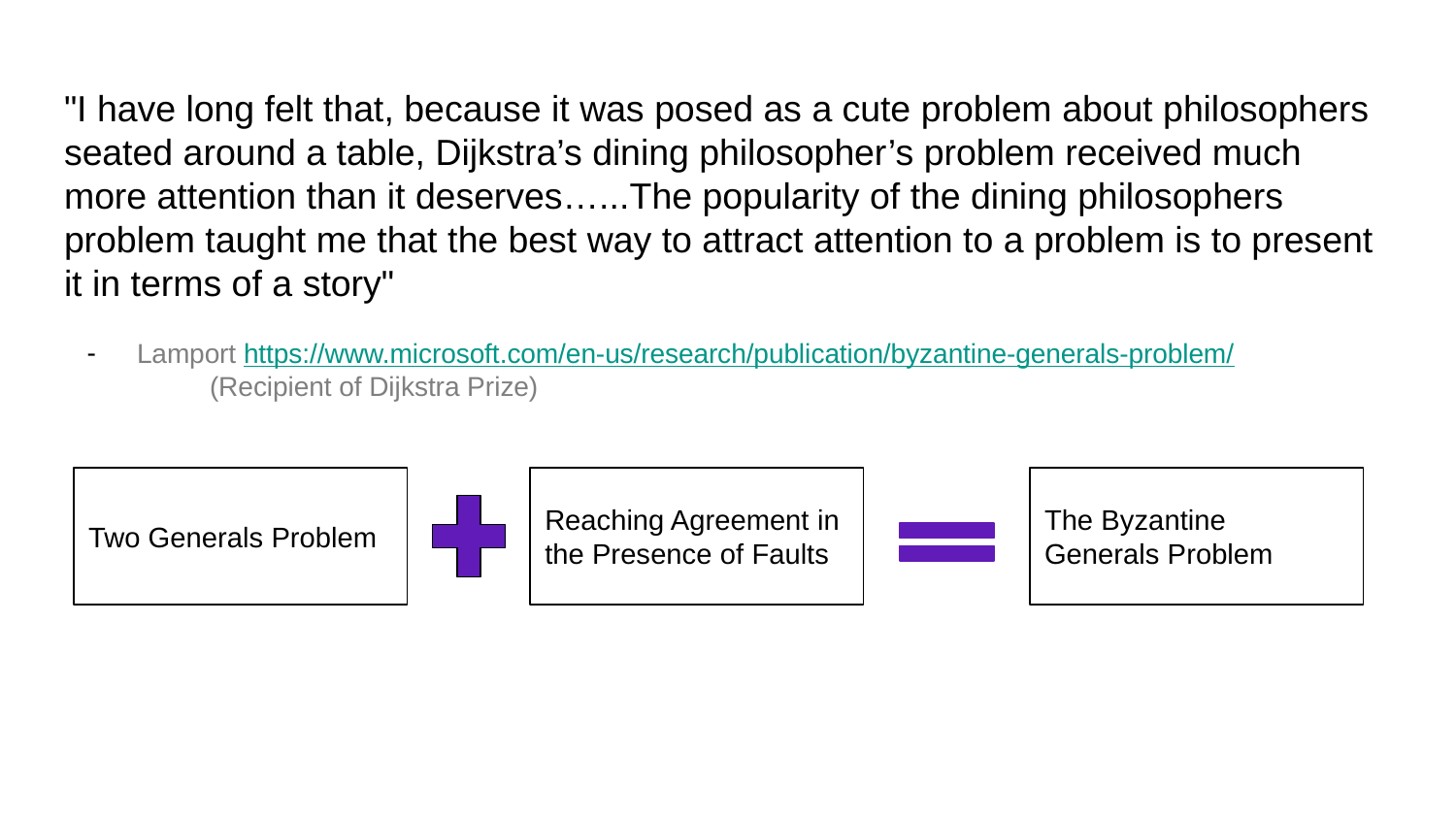

# "I have long felt that, because it was posed as a cute problem about philosophers seated around a table, Dijkstra’s dining philosopher’s problem received much more attention than it deserves…...The popularity of the dining philosophers problem taught me that the best way to attract attention to a problem is to present it in terms of a story"

Lamport https://www.microsoft.com/en-us/research/publication/byzantine-generals-problem/
 	(Recipient of Dijkstra Prize)

Two Generals Problem
Reaching Agreement in the Presence of Faults
The Byzantine Generals Problem